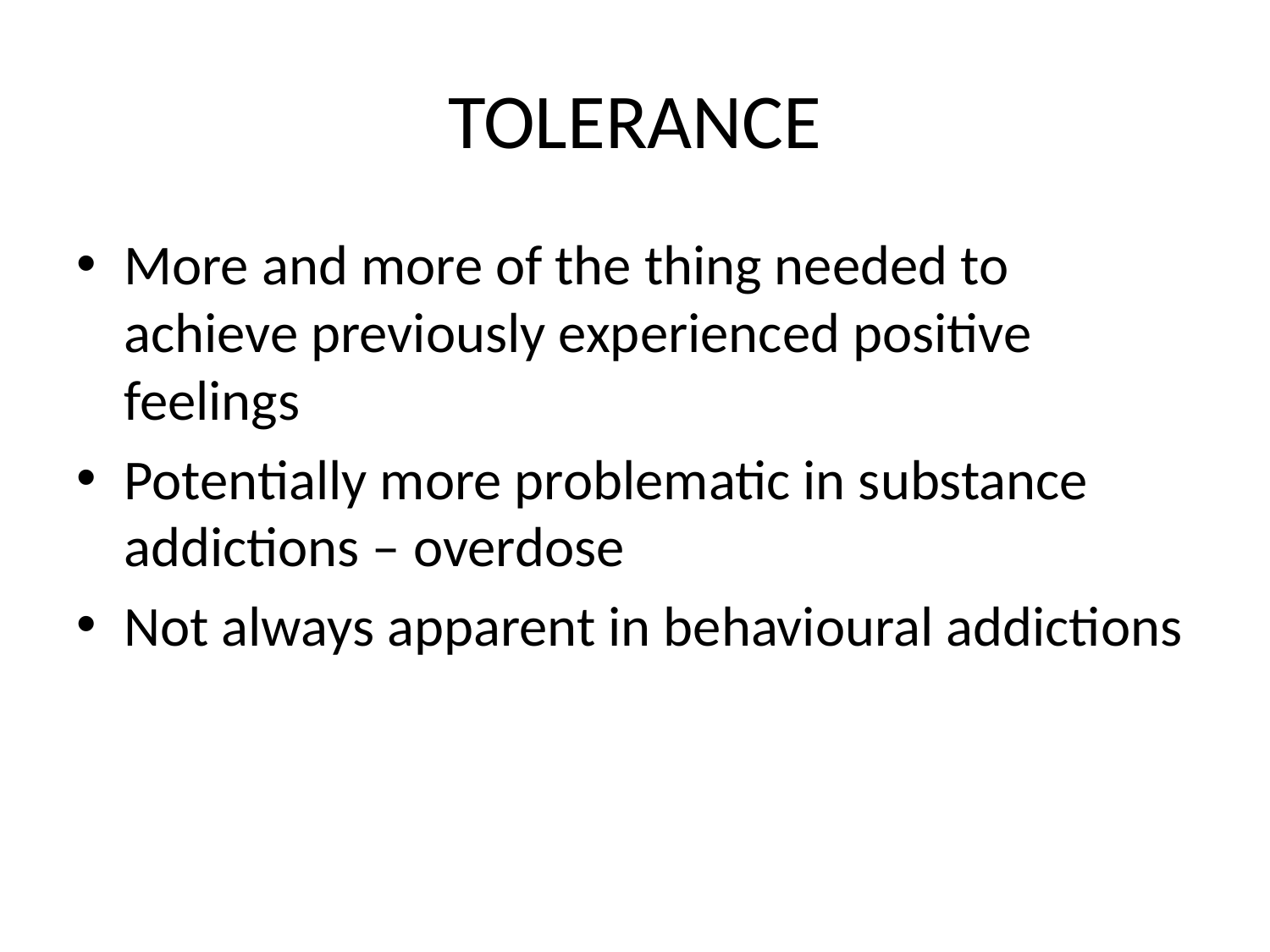

# TOLERANCE
More and more of the thing needed to achieve previously experienced positive feelings
Potentially more problematic in substance addictions – overdose
Not always apparent in behavioural addictions